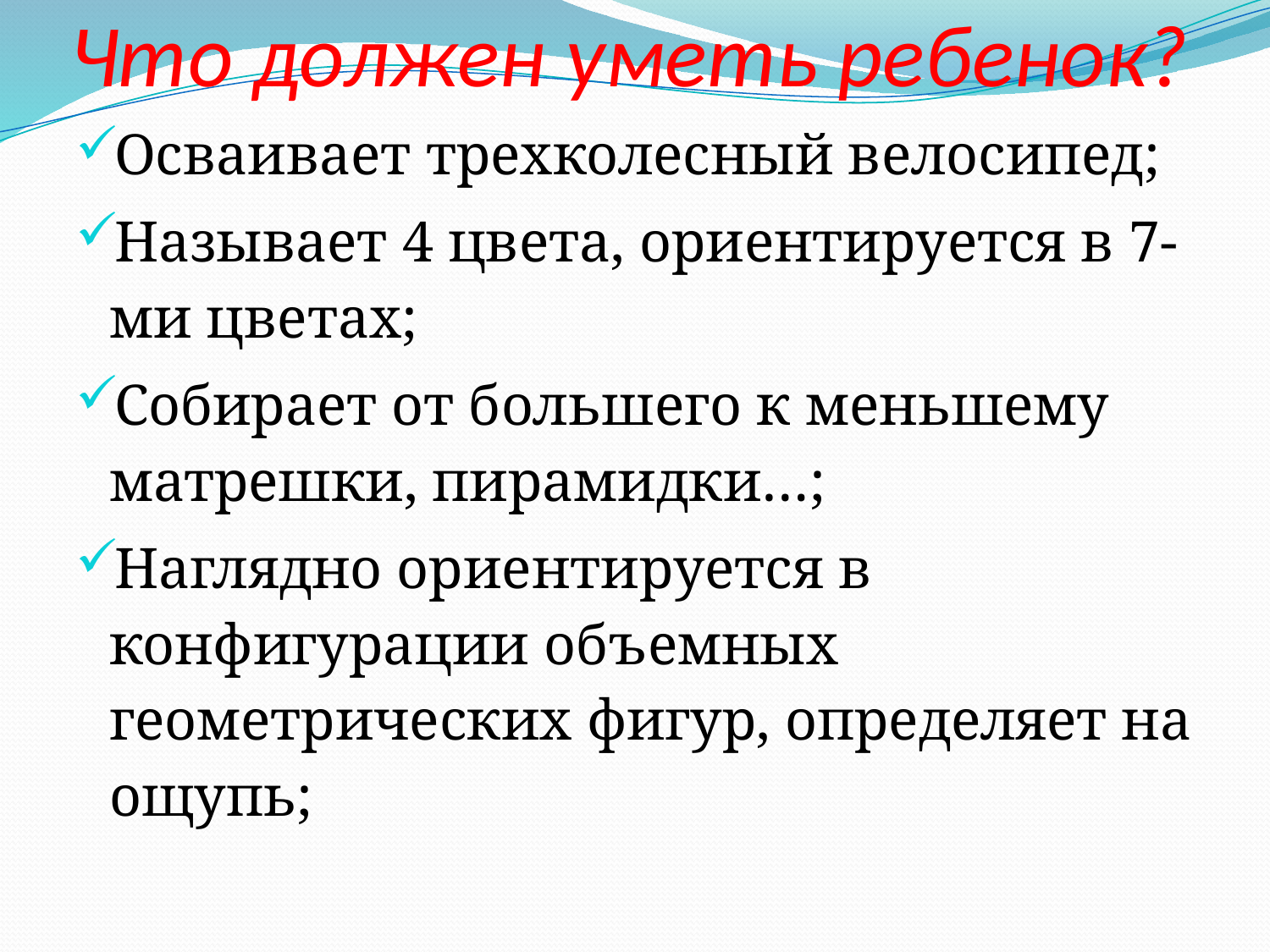

# Что должен уметь ребенок?
Осваивает трехколесный велосипед;
Называет 4 цвета, ориентируется в 7-ми цветах;
Собирает от большего к меньшему матрешки, пирамидки…;
Наглядно ориентируется в конфигурации объемных геометрических фигур, определяет на ощупь;